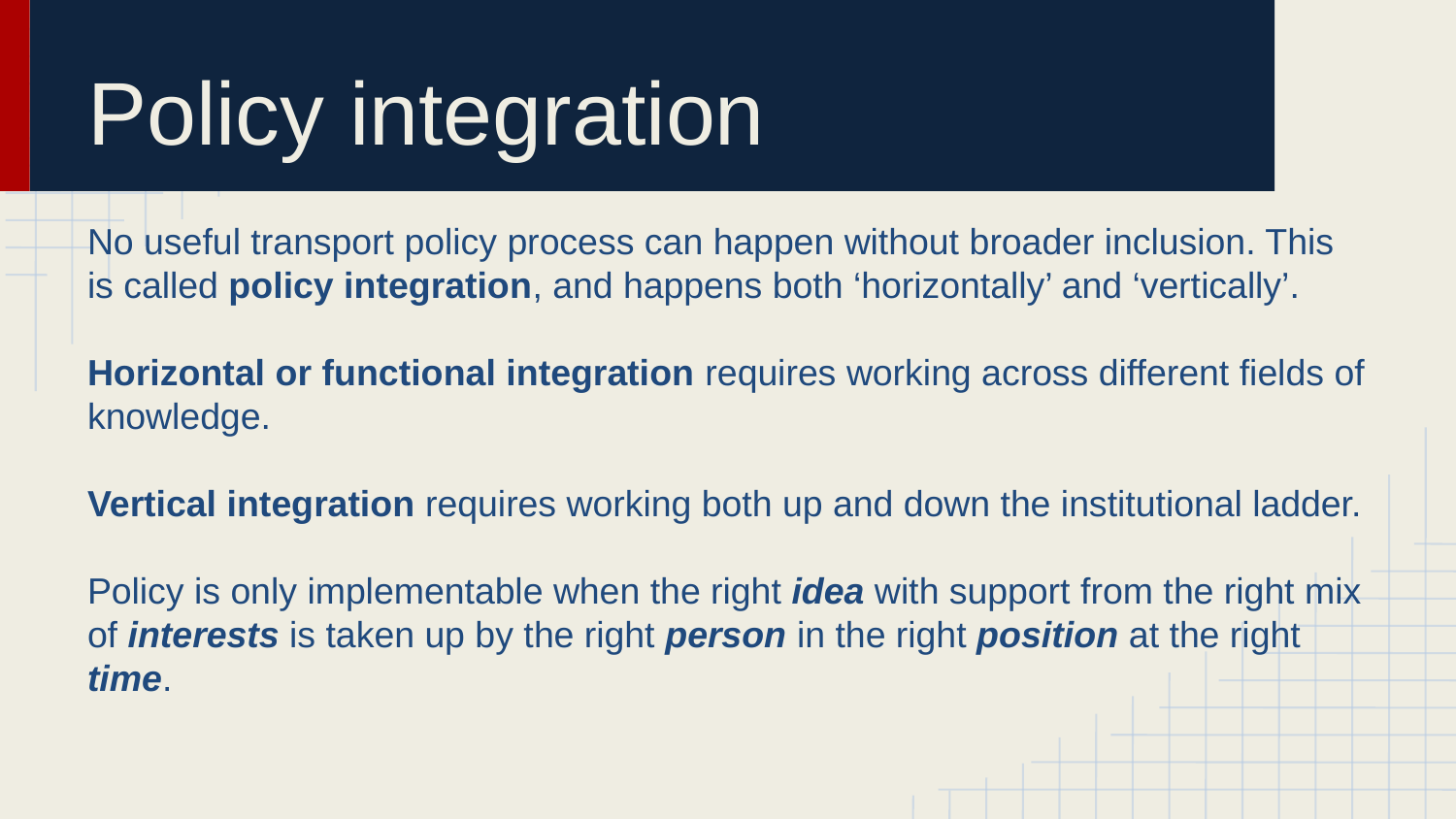

# Policy integration
No useful transport policy process can happen without broader inclusion. This is called policy integration, and happens both ‘horizontally’ and ‘vertically’.

Horizontal or functional integration requires working across different fields of knowledge.

Vertical integration requires working both up and down the institutional ladder.

Policy is only implementable when the right idea with support from the right mix of interests is taken up by the right person in the right position at the right time.